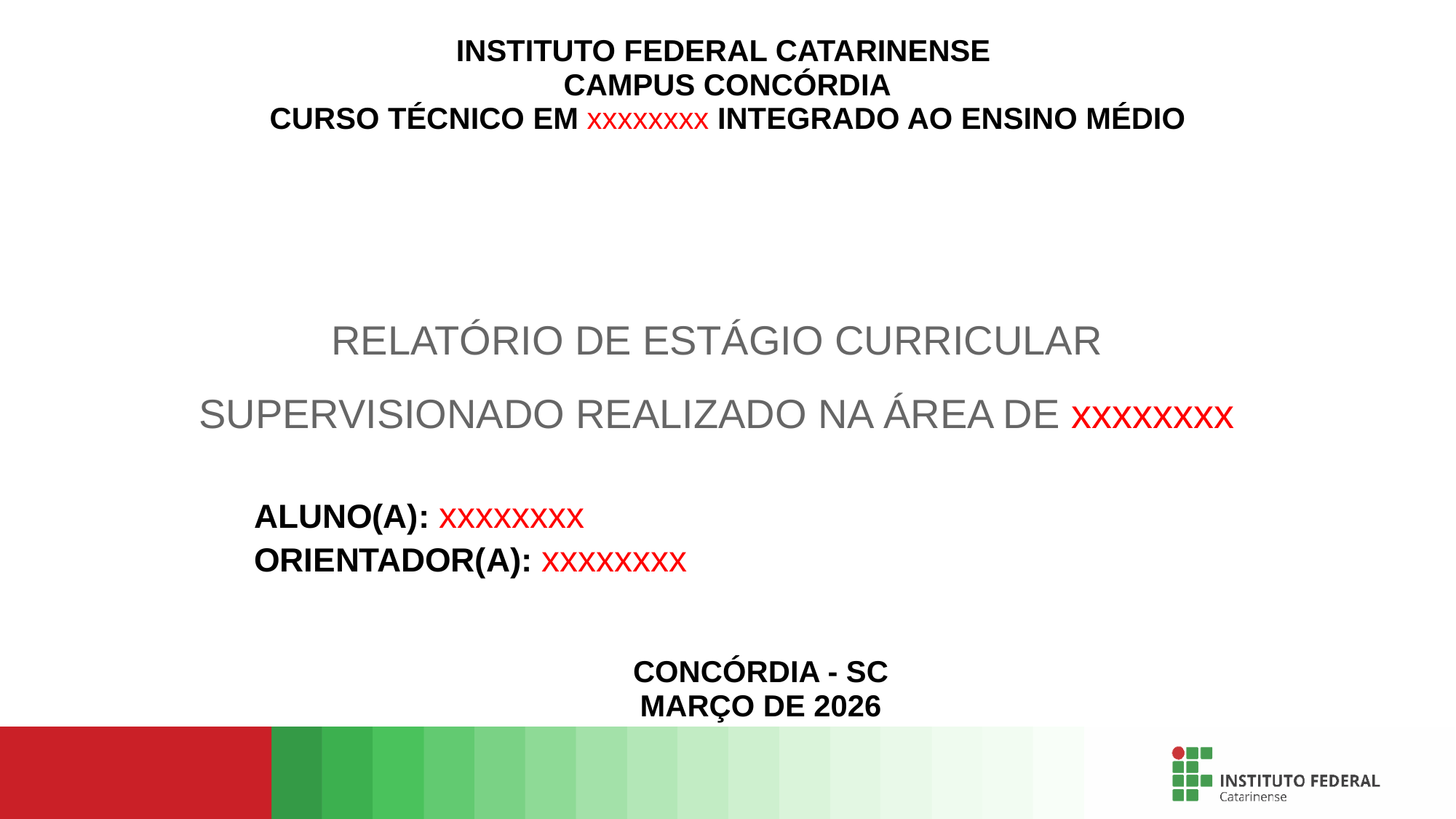

INSTITUTO FEDERAL CATARINENSE
CAMPUS CONCÓRDIA
CURSO TÉCNICO EM xxxxxxxx INTEGRADO AO ENSINO MÉDIO
# RELATÓRIO DE ESTÁGIO CURRICULAR SUPERVISIONADO REALIZADO NA ÁREA DE xxxxxxxx
ALUNO(A): xxxxxxxx
ORIENTADOR(A): xxxxxxxx
CONCÓRDIA - SC
MARÇO DE 2026